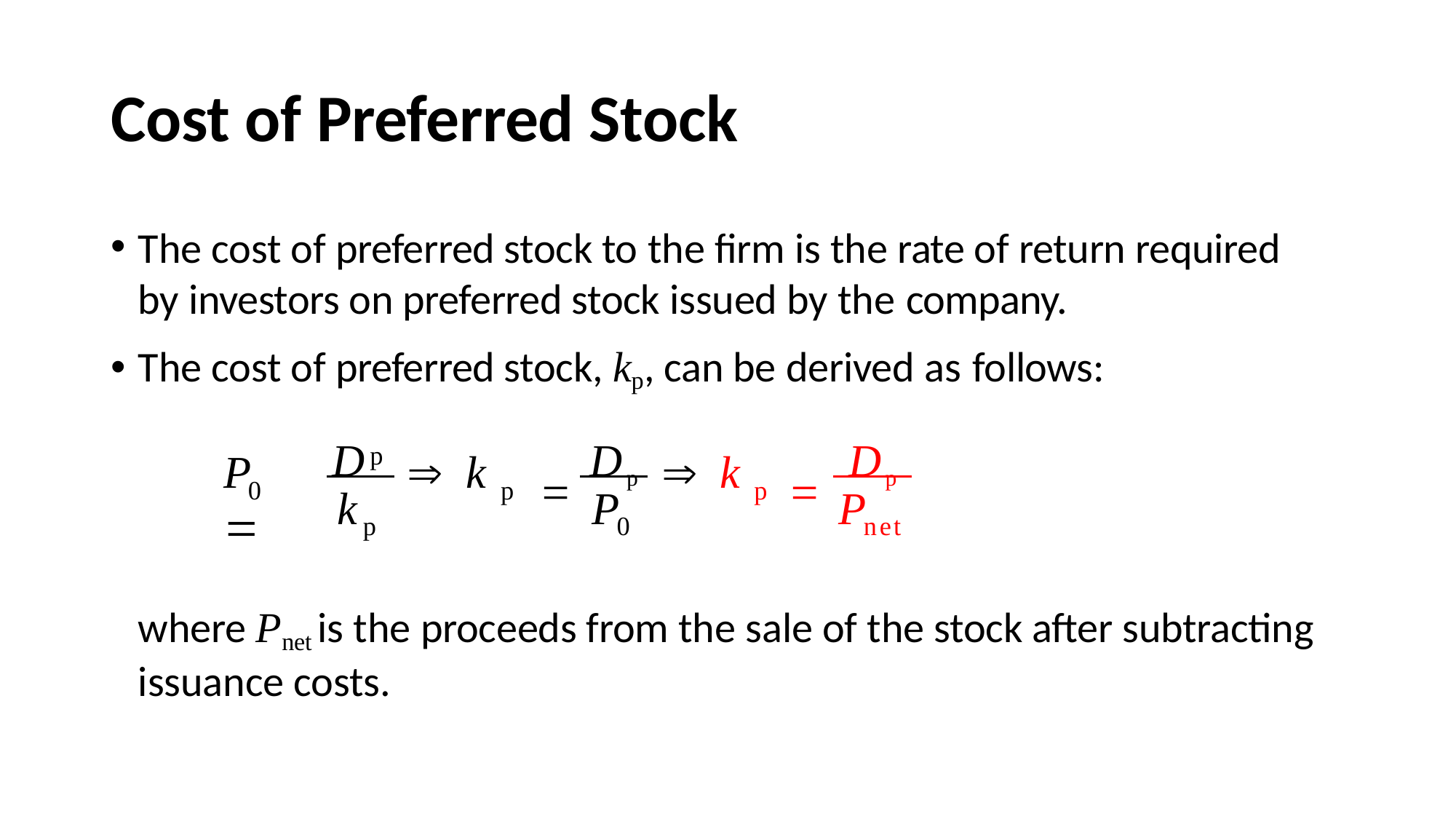

# Cost of Preferred Stock
The cost of preferred stock to the firm is the rate of return required  by investors on preferred stock issued by the company.
The cost of preferred stock, kp, can be derived as follows:
D	=	Dp
=	Dp
p
P	=
⇒ k	⇒ k
0
p
p

k

P

P
p
0
net
where Pnet is the proceeds from the sale of the stock after subtracting  issuance costs.